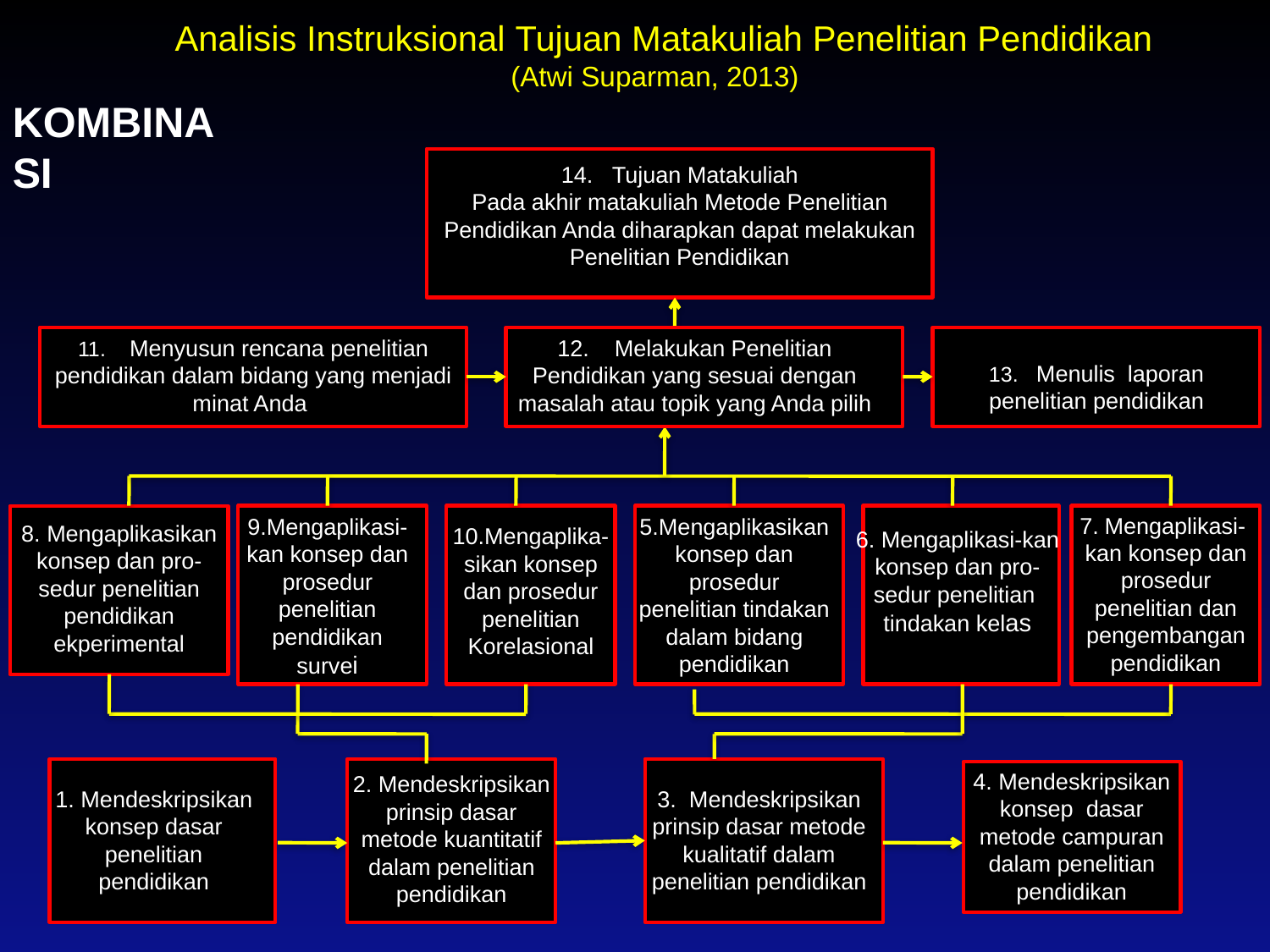

Analisis Instruksional Tujuan Matakuliah Penelitian Pendidikan
(Atwi Suparman, 2013)

KOMBINASI

14.   Tujuan Matakuliah
Pada akhir matakuliah Metode Penelitian Pendidikan Anda diharapkan dapat melakukan Penelitian Pendidikan
11.    Menyusun rencana penelitian pendidikan dalam bidang yang menjadi minat Anda
12.    Melakukan Penelitian Pendidikan yang sesuai dengan masalah atau topik yang Anda pilih

13.   Menulis  laporan penelitian pendidikan
Mengaplikasi-
kan konsep dan prosedur penelitian dan pengembangan pendidikan

9.Mengaplikasi-
kan konsep dan prosedur penelitian pendidikan survei

5.Mengaplikasikan konsep dan prosedur penelitian tindakan dalam bidang pendidikan

8. Mengaplikasikan konsep dan pro-sedur penelitian pendidikan ekperimental
10.Mengaplika-sikan konsep dan prosedur penelitian Korelasional
6. Mengaplikasi-kan konsep dan pro-sedur penelitian
tindakan kelas

4. Mendeskripsikan konsep  dasar metode campuran dalam penelitian pendidikan

2. Mendeskripsikan prinsip dasar metode kuantitatif dalam penelitian pendidikan
1. Mendeskripsikan konsep dasar penelitian pendidikan
3.  Mendeskripsikan prinsip dasar metode kualitatif dalam penelitian pendidikan